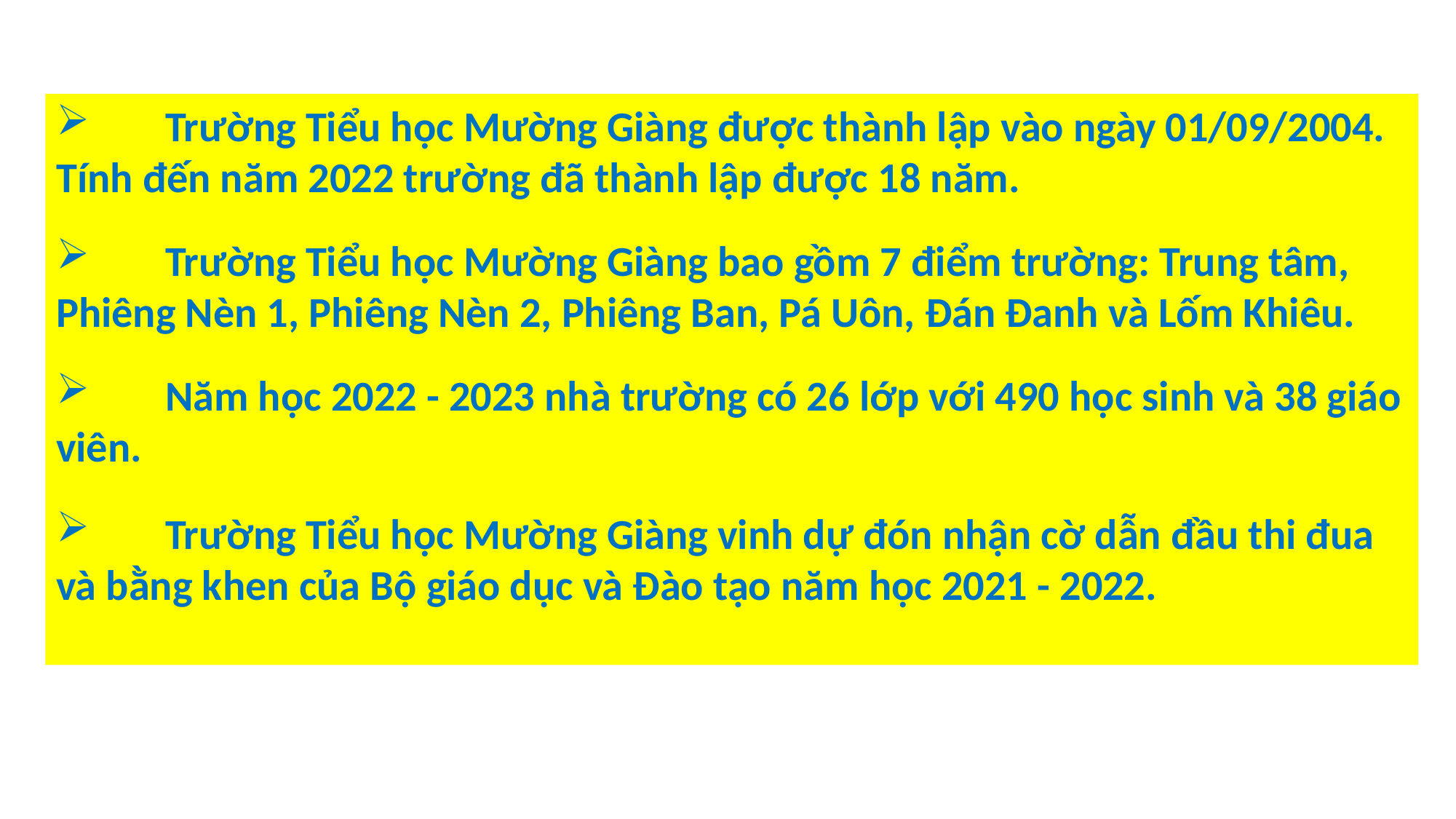

Trường Tiểu học Mường Giàng được thành lập vào ngày 01/09/2004. Tính đến năm 2022 trường đã thành lập được 18 năm.

	Trường Tiểu học Mường Giàng bao gồm 7 điểm trường: Trung tâm, Phiêng Nèn 1, Phiêng Nèn 2, Phiêng Ban, Pá Uôn, Đán Đanh và Lốm Khiêu.

	Năm học 2022 - 2023 nhà trường có 26 lớp với 490 học sinh và 38 giáo viên.

	Trường Tiểu học Mường Giàng vinh dự đón nhận cờ dẫn đầu thi đua và bằng khen của Bộ giáo dục và Đào tạo năm học 2021 - 2022.